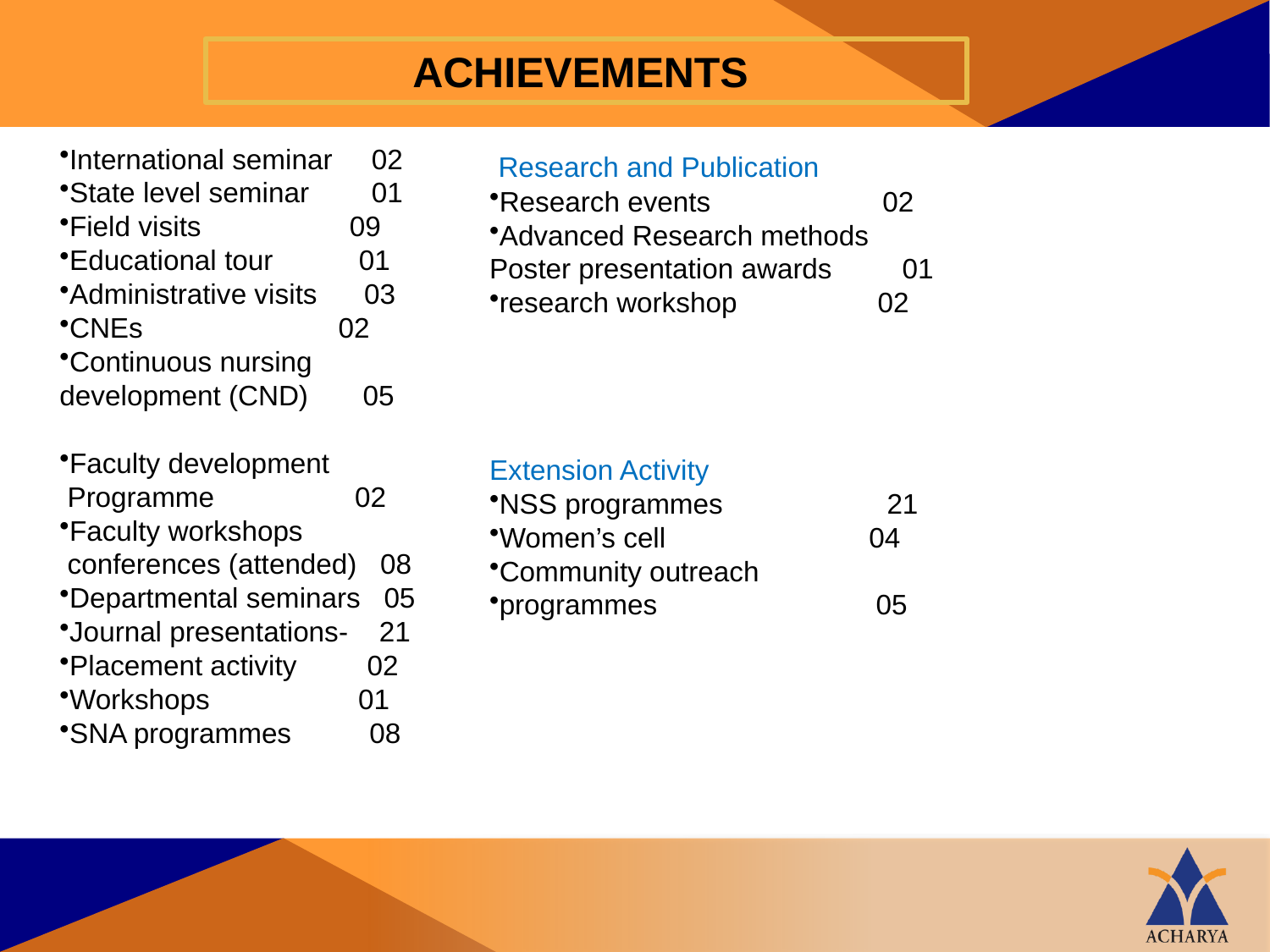

ACHIEVEMENTS

International seminar     02
State level seminar        01
Field visits                   09
Educational tour           01
Administrative visits      03
CNEs                         02
Continuous nursing
development (CND)       05
Faculty development
 Programme                  02
Faculty workshops
 conferences (attended)   08
Departmental seminars   05
Journal presentations-    21
Placement activity         02
Workshops                   01
SNA programmes          08
 Research and Publication
Research events                      02
Advanced Research methods
Poster presentation awards         01
research workshop                  02

Extension Activity
NSS programmes                     21
Women’s cell                          04
Community outreach
programmes                            05